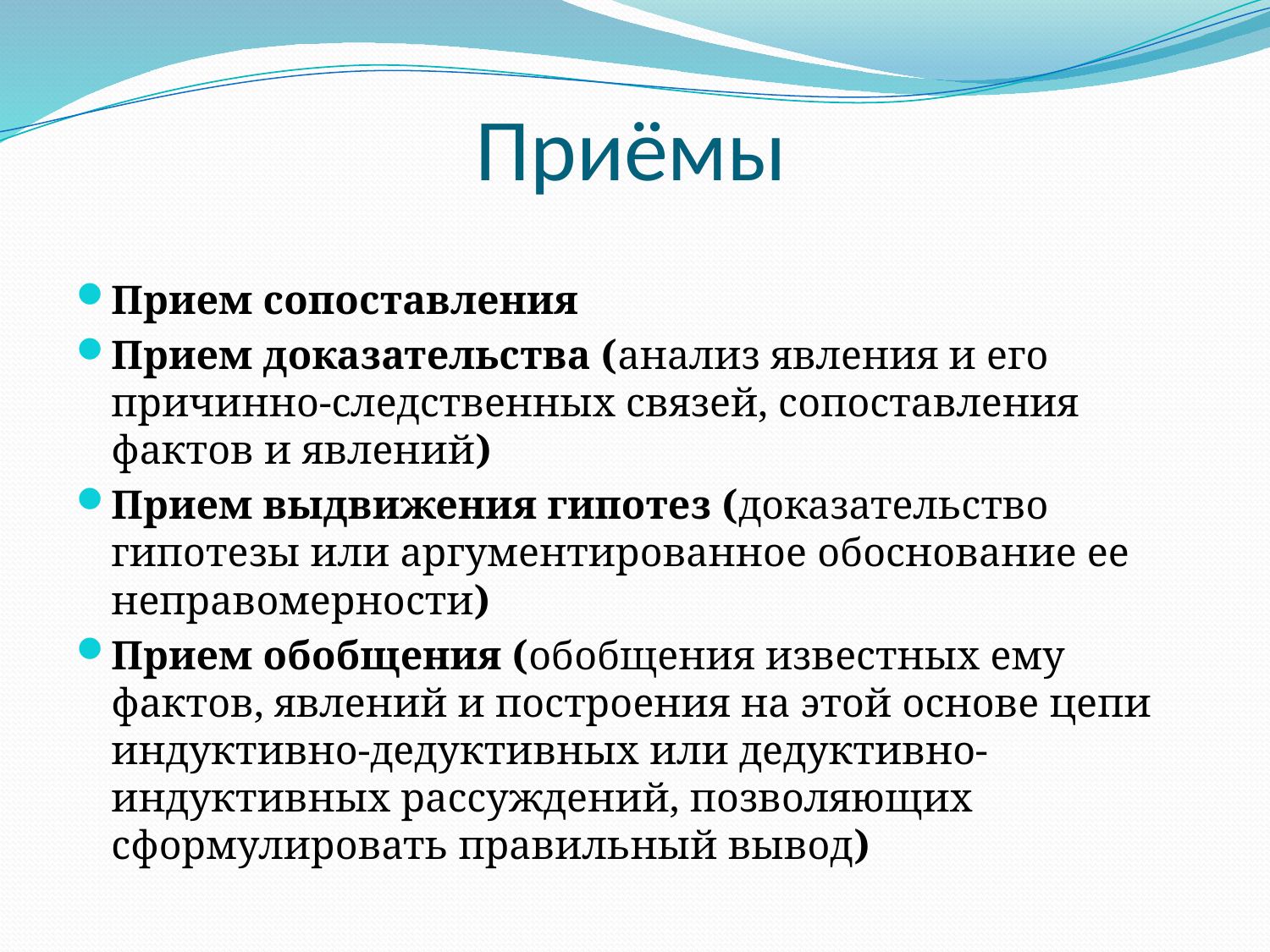

# Приёмы
Прием сопоставления
Прием доказательства (анализ явления и его причинно-следственных связей, сопоставления фактов и явлений)
Прием выдвижения гипотез (доказательство гипотезы или аргументированное обоснование ее неправомерности)
Прием обобщения (обобщения известных ему фактов, явлений и построения на этой основе цепи индуктивно-дедуктивных или дедуктивно-индуктивных рассуждений, позволяющих сформулировать правильный вывод)